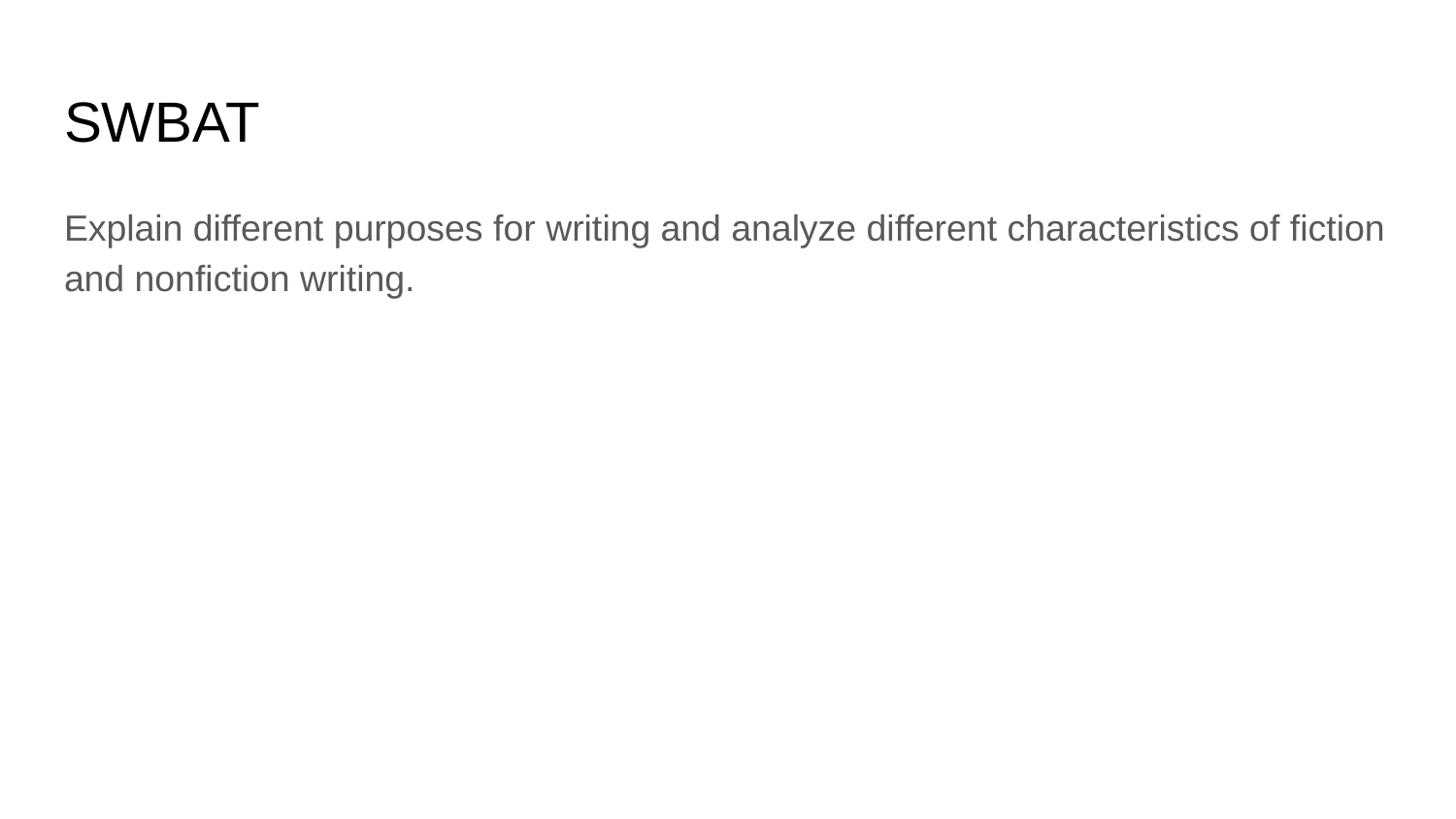

# SWBAT
Explain different purposes for writing and analyze different characteristics of fiction and nonfiction writing.